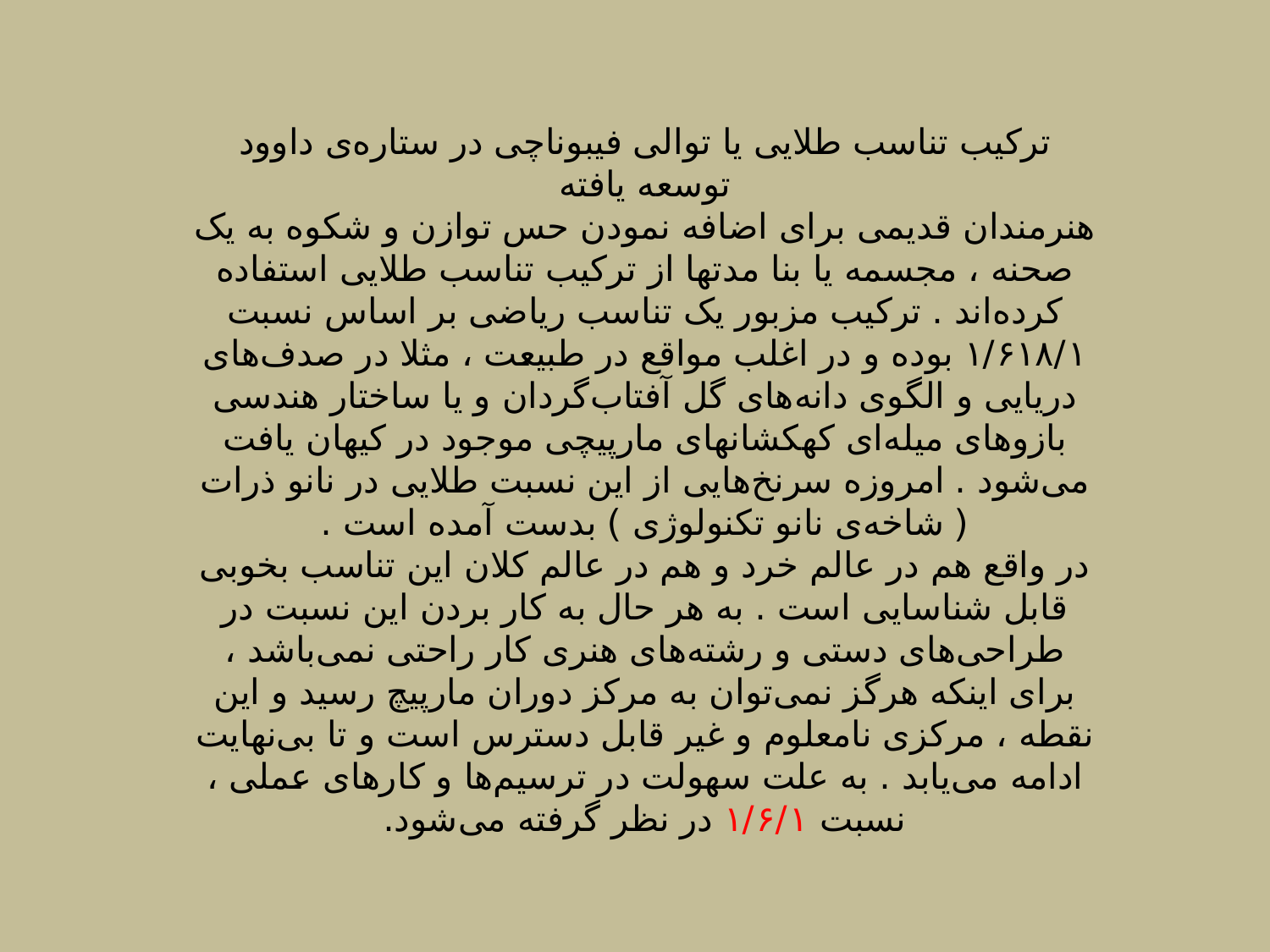

ترکیب تناسب طلایی یا توالی فیبوناچی در ستاره‌ی‌ داوود توسعه یافته
هنرمندان قدیمی برای اضافه نمودن حس توازن و شکوه به یک صحنه ، مجسمه یا بنا مدتها از ترکیب تناسب طلایی استفاده کرده‌اند . ترکیب مزبور یک تناسب ریاضی بر اساس نسبت ۱/۶۱۸/۱ بوده و در اغلب مواقع در طبیعت ، مثلا در صدف‌های دریایی و الگوی دانه‌های گل آفتاب‌گردان و یا ساختار هندسی بازوهای میله‌ای کهکشانهای مارپیچی موجود در کیهان یافت می‌شود . امروزه سرنخ‌هایی از این نسبت طلایی در نانو ذرات ( شاخه‌ی نانو تکنولوژی ) بدست آمده است .
در واقع هم در عالم خرد و هم در عالم کلان این تناسب بخوبی قابل شناسایی است . به هر حال به کار بردن این نسبت در طراحی‌های دستی و رشته‌های هنری کار راحتی نمی‌باشد ، برای اینکه هرگز نمی‌توان به مرکز دوران مارپیچ رسید و این نقطه ، مرکزی نامعلوم و غیر قابل دسترس است و تا بی‌نهایت ادامه می‌یابد . به علت سهولت در ترسیم‌ها و کارهای عملی ، نسبت ۱/۶/۱ در نظر گرفته می‌شود.